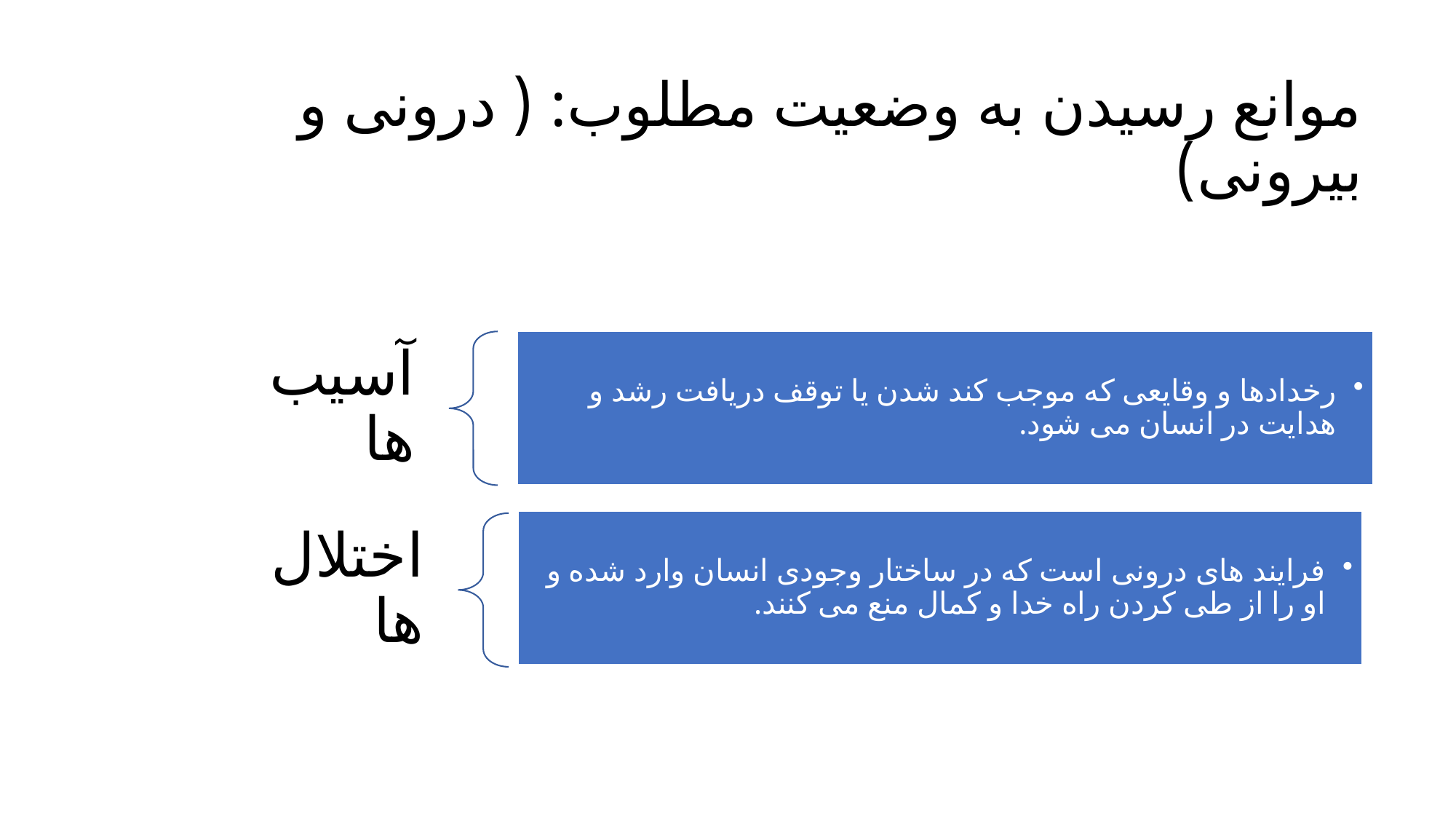

# موانع رسیدن به وضعیت مطلوب: ( درونی و بیرونی)
آسیب ها
رخدادها و وقایعی که موجب کند شدن یا توقف دریافت رشد و هدایت در انسان می شود.
اختلال ها
فرایند های درونی است که در ساختار وجودی انسان وارد شده و او را از طی کردن راه خدا و کمال منع می کنند.